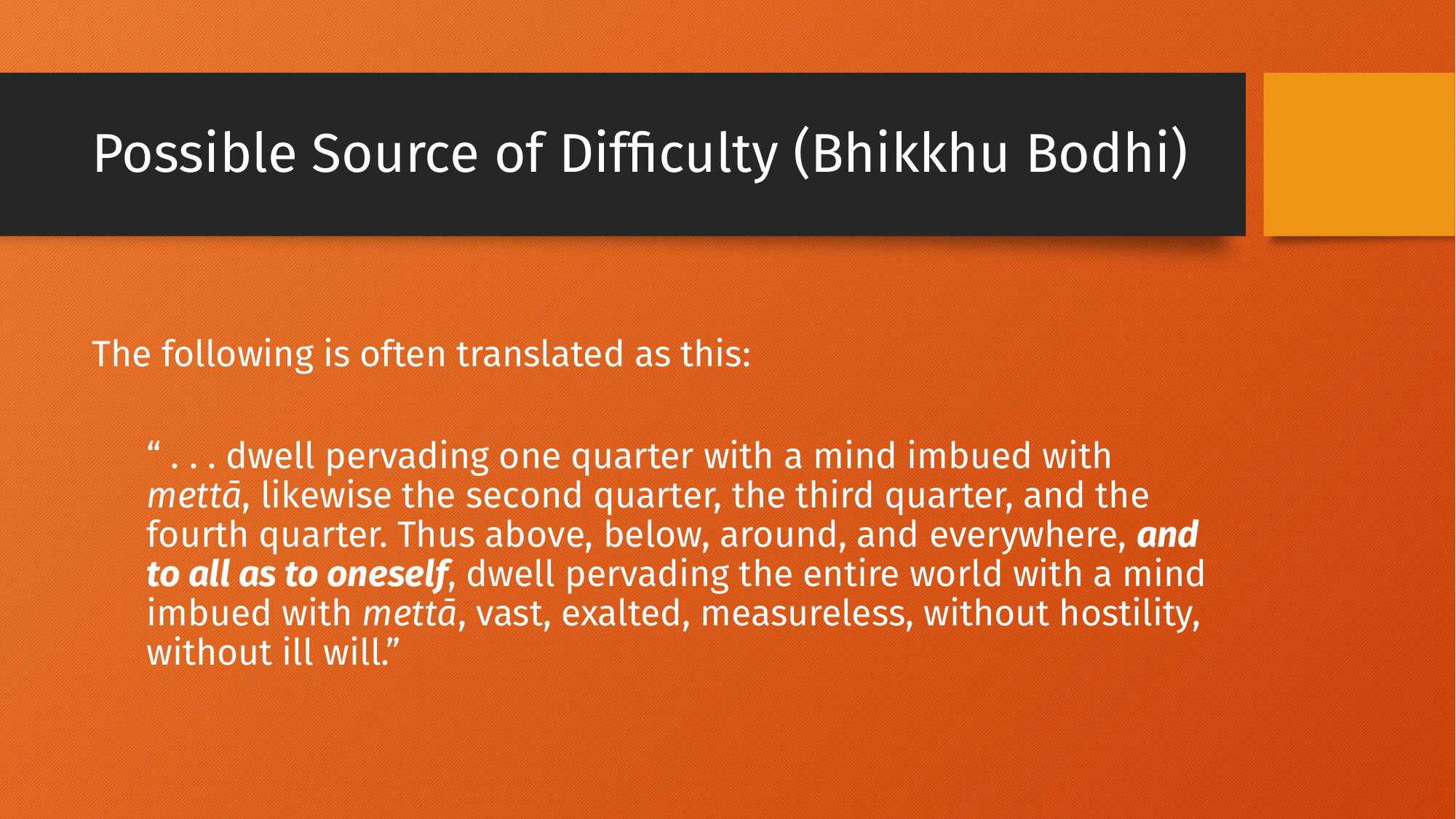

# Possible Source of Difficulty (Bhikkhu Bodhi)

The following is often translated as this:

“ . . . dwell pervading one quarter with a mind imbued with mettā, likewise the second quarter, the third quarter, and the fourth quarter. Thus above, below, around, and everywhere, and to all as to oneself, dwell pervading the entire world with a mind imbued with mettā, vast, exalted, measureless, without hostility, without ill will.”